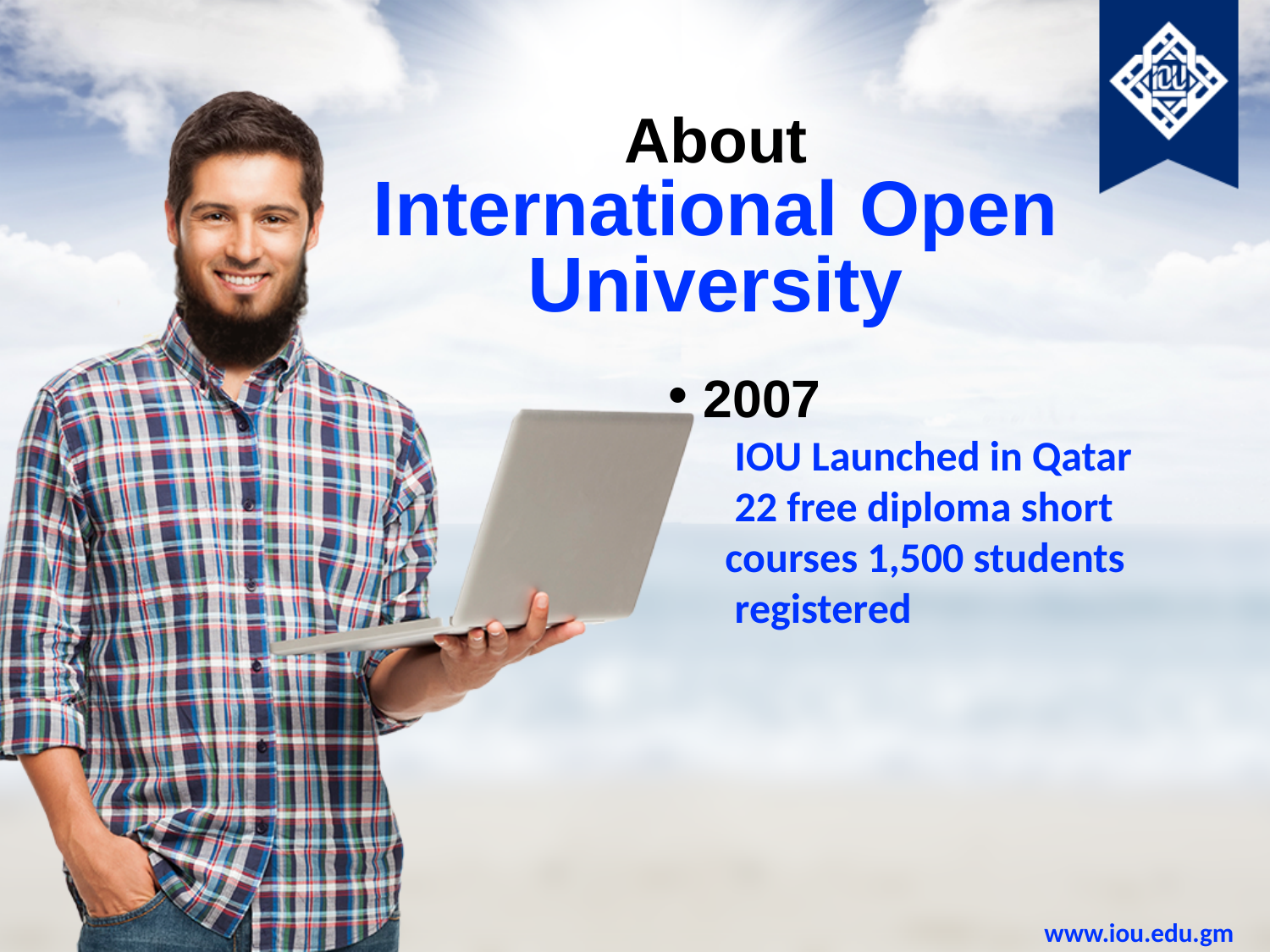

About
International Open University

 2007
       IOU Launched in Qatar
       22 free diploma short
      courses 1,500 students
       registered
www.iou.edu.gm
March